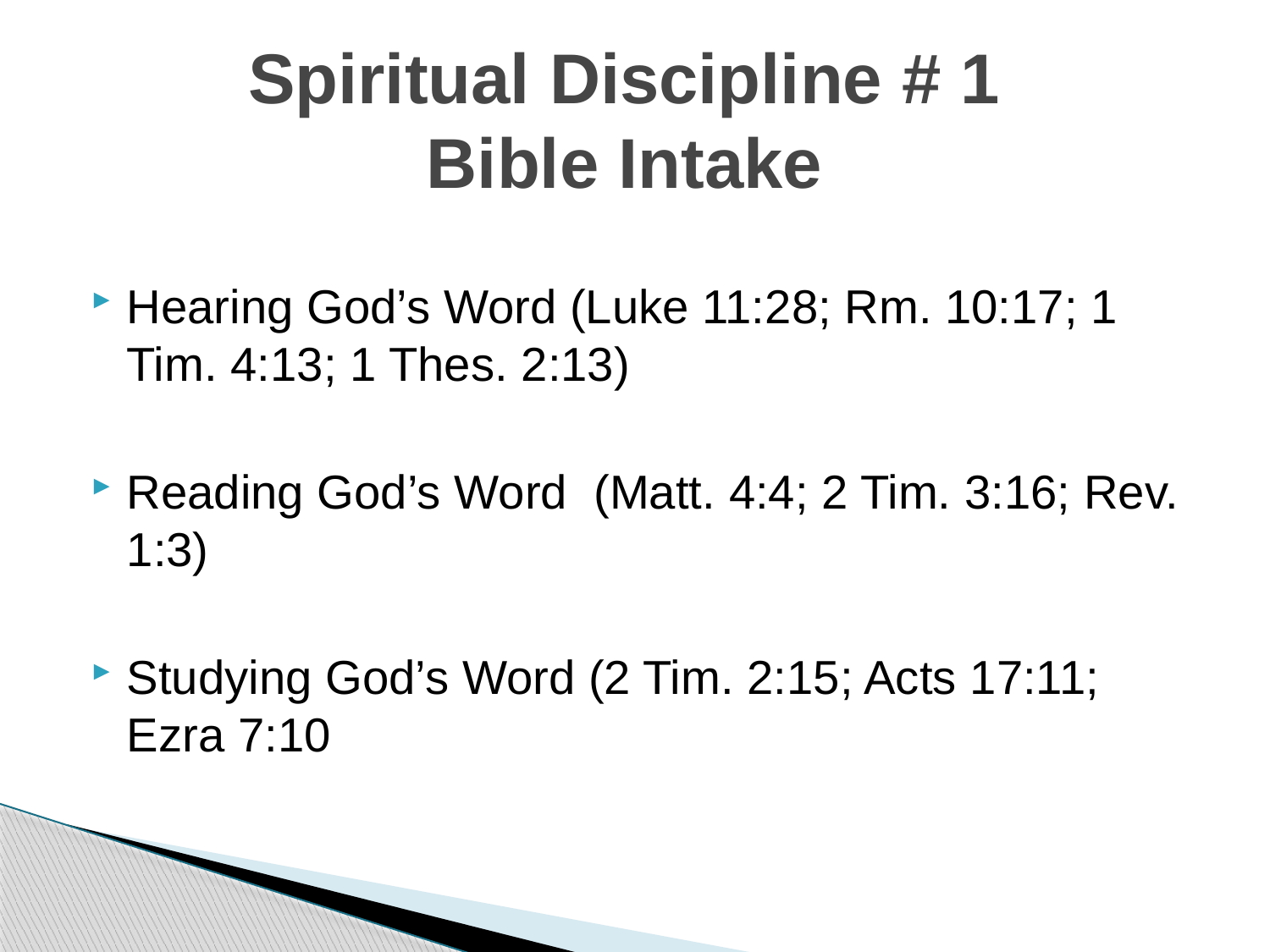

# Spiritual Discipline # 1 Bible Intake

Hearing God’s Word (Luke 11:28; Rm. 10:17; 1 Tim. 4:13; 1 Thes. 2:13)

Reading God’s Word  (Matt. 4:4; 2 Tim. 3:16; Rev. 1:3)

Studying God’s Word (2 Tim. 2:15; Acts 17:11; Ezra 7:10